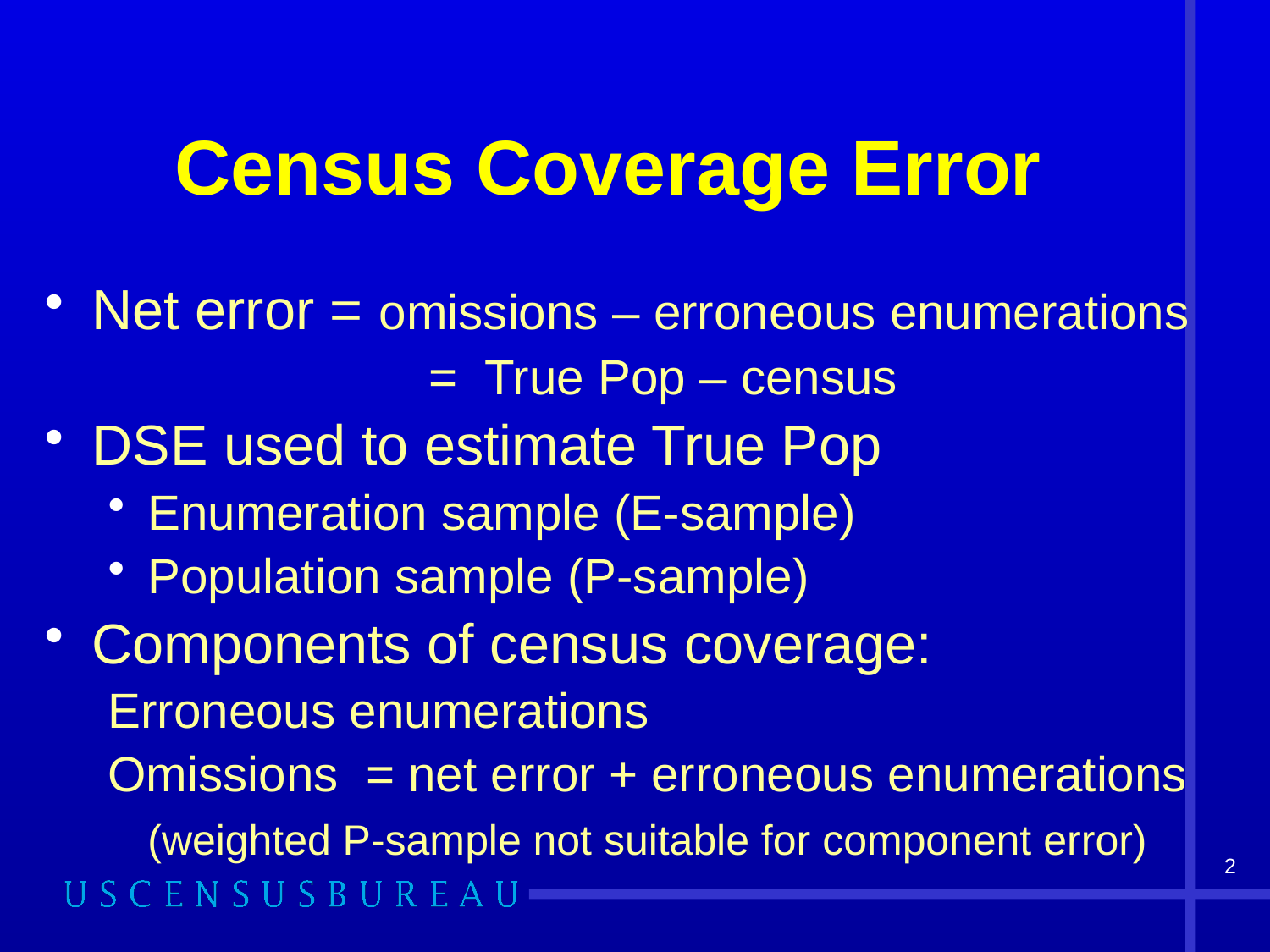

# Census Coverage Error
Net error = omissions – erroneous enumerations
			  =  True Pop – census
DSE used to estimate True Pop
Enumeration sample (E-sample)
Population sample (P-sample)
Components of census coverage:
Erroneous enumerations
Omissions  = net error + erroneous enumerations
	(weighted P-sample not suitable for component error)
2